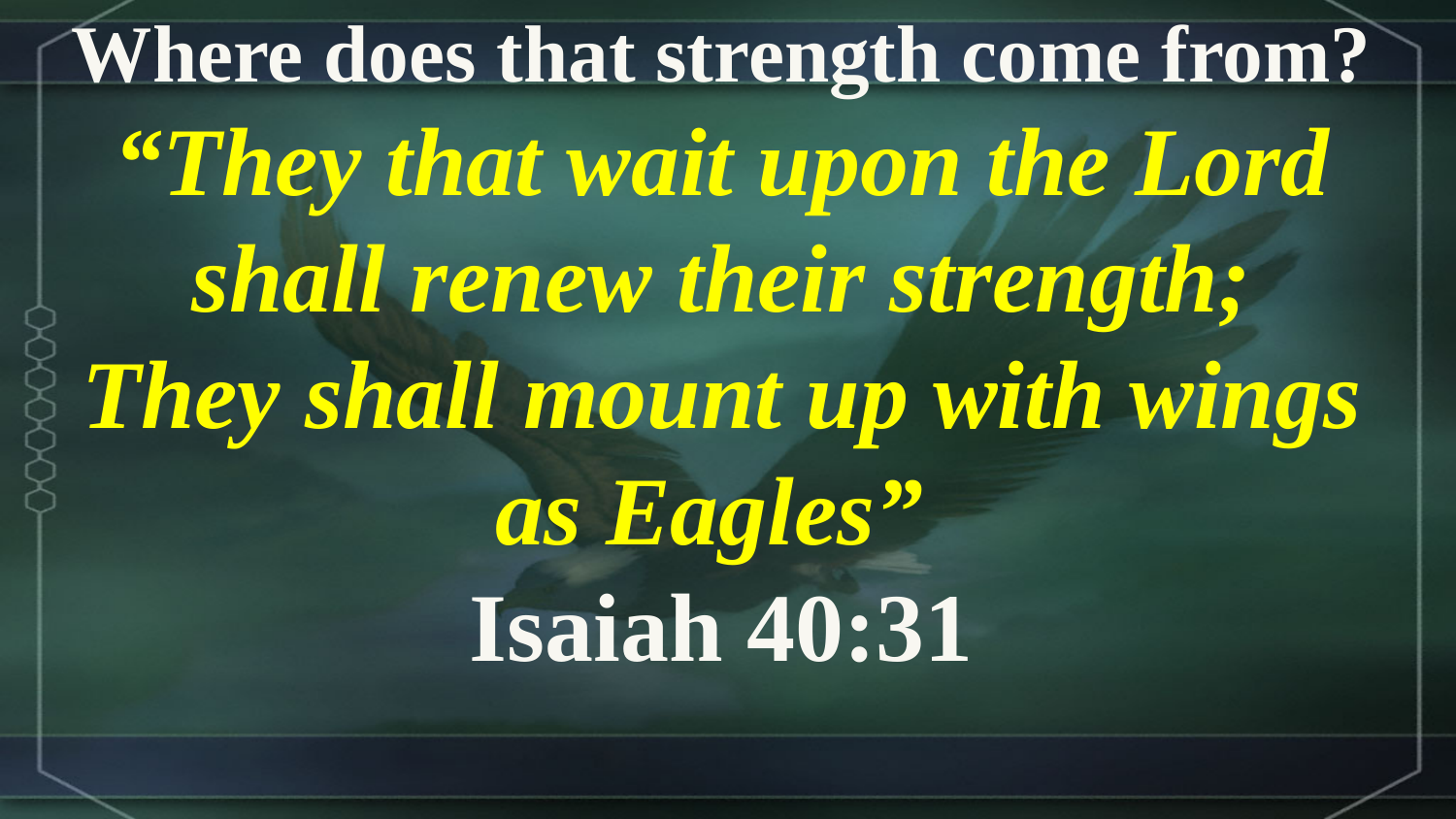

Where does that strength come from?
“They that wait upon the Lord shall renew their strength;
They shall mount up with wings as Eagles”
Isaiah 40:31